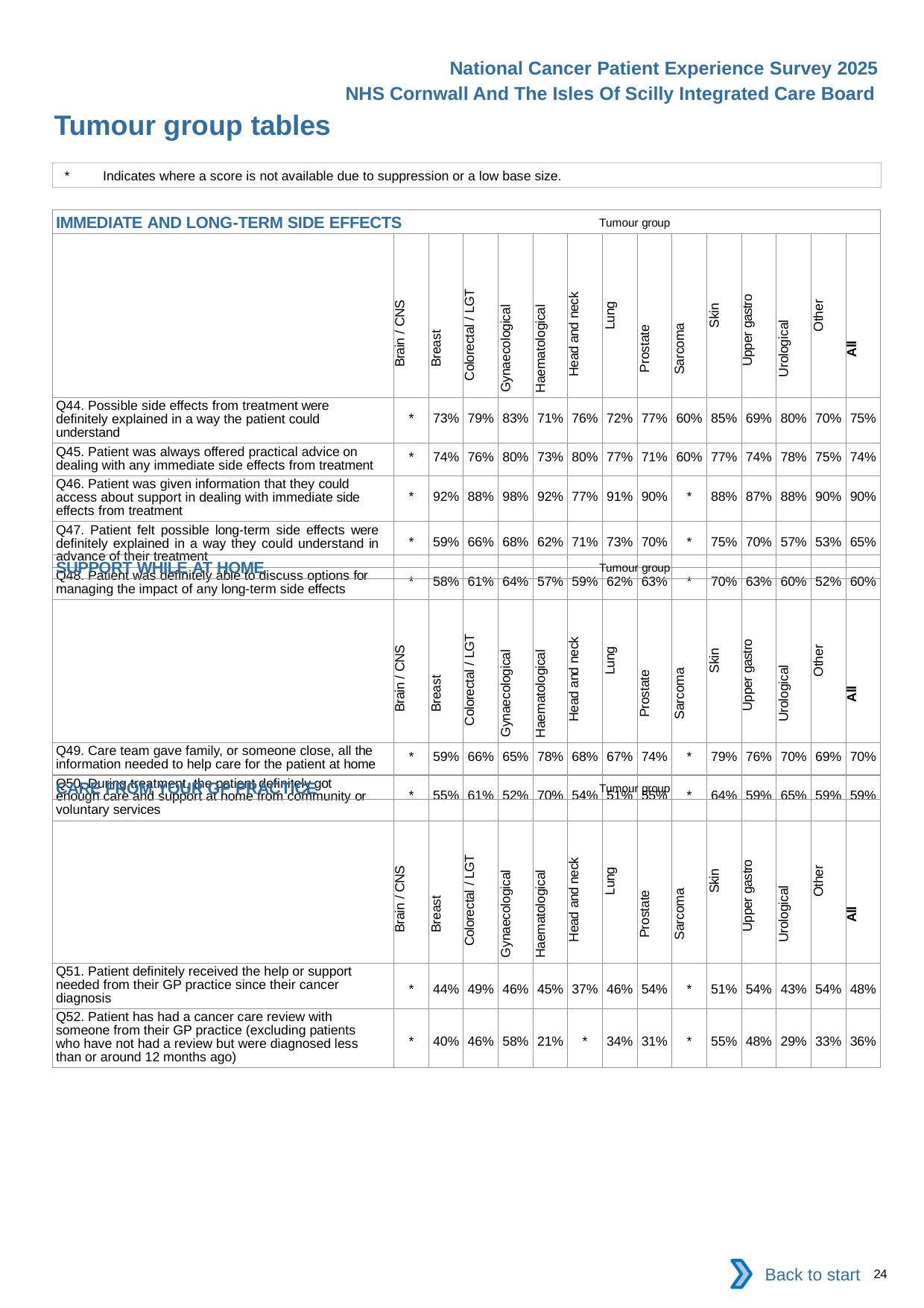

National Cancer Patient Experience Survey 2025
NHS Cornwall And The Isles Of Scilly Integrated Care Board
Tumour group tables (4)
*	Indicates where a score is not available due to suppression or a low base size.
| IMMEDIATE AND LONG-TERM SIDE EFFECTS Tumour group |  |  |  |  |  |  |  |  |  |  |  |  |  |  |
| --- | --- | --- | --- | --- | --- | --- | --- | --- | --- | --- | --- | --- | --- | --- |
|  | Brain / CNS | Breast | Colorectal / LGT | Gynaecological | Haematological | Head and neck | Lung | Prostate | Sarcoma | Skin | Upper gastro | Urological | Other | All |
| Q44. Possible side effects from treatment were definitely explained in a way the patient could understand | \* | 73% | 79% | 83% | 71% | 76% | 72% | 77% | 60% | 85% | 69% | 80% | 70% | 75% |
| Q45. Patient was always offered practical advice on dealing with any immediate side effects from treatment | \* | 74% | 76% | 80% | 73% | 80% | 77% | 71% | 60% | 77% | 74% | 78% | 75% | 74% |
| Q46. Patient was given information that they could access about support in dealing with immediate side effects from treatment | \* | 92% | 88% | 98% | 92% | 77% | 91% | 90% | \* | 88% | 87% | 88% | 90% | 90% |
| Q47. Patient felt possible long-term side effects were definitely explained in a way they could understand in advance of their treatment | \* | 59% | 66% | 68% | 62% | 71% | 73% | 70% | \* | 75% | 70% | 57% | 53% | 65% |
| Q48. Patient was definitely able to discuss options for managing the impact of any long-term side effects | \* | 58% | 61% | 64% | 57% | 59% | 62% | 63% | \* | 70% | 63% | 60% | 52% | 60% |
| SUPPORT WHILE AT HOME Tumour group |  |  |  |  |  |  |  |  |  |  |  |  |  |  |
| --- | --- | --- | --- | --- | --- | --- | --- | --- | --- | --- | --- | --- | --- | --- |
|  | Brain / CNS | Breast | Colorectal / LGT | Gynaecological | Haematological | Head and neck | Lung | Prostate | Sarcoma | Skin | Upper gastro | Urological | Other | All |
| Q49. Care team gave family, or someone close, all the information needed to help care for the patient at home | \* | 59% | 66% | 65% | 78% | 68% | 67% | 74% | \* | 79% | 76% | 70% | 69% | 70% |
| Q50. During treatment, the patient definitely got enough care and support at home from community or voluntary services | \* | 55% | 61% | 52% | 70% | 54% | 51% | 55% | \* | 64% | 59% | 65% | 59% | 59% |
| CARE FROM YOUR GP PRACTICE Tumour group |  |  |  |  |  |  |  |  |  |  |  |  |  |  |
| --- | --- | --- | --- | --- | --- | --- | --- | --- | --- | --- | --- | --- | --- | --- |
|  | Brain / CNS | Breast | Colorectal / LGT | Gynaecological | Haematological | Head and neck | Lung | Prostate | Sarcoma | Skin | Upper gastro | Urological | Other | All |
| Q51. Patient definitely received the help or support needed from their GP practice since their cancer diagnosis | \* | 44% | 49% | 46% | 45% | 37% | 46% | 54% | \* | 51% | 54% | 43% | 54% | 48% |
| Q52. Patient has had a cancer care review with someone from their GP practice (excluding patients who have not had a review but were diagnosed less than or around 12 months ago) | \* | 40% | 46% | 58% | 21% | \* | 34% | 31% | \* | 55% | 48% | 29% | 33% | 36% |
Back to start

24